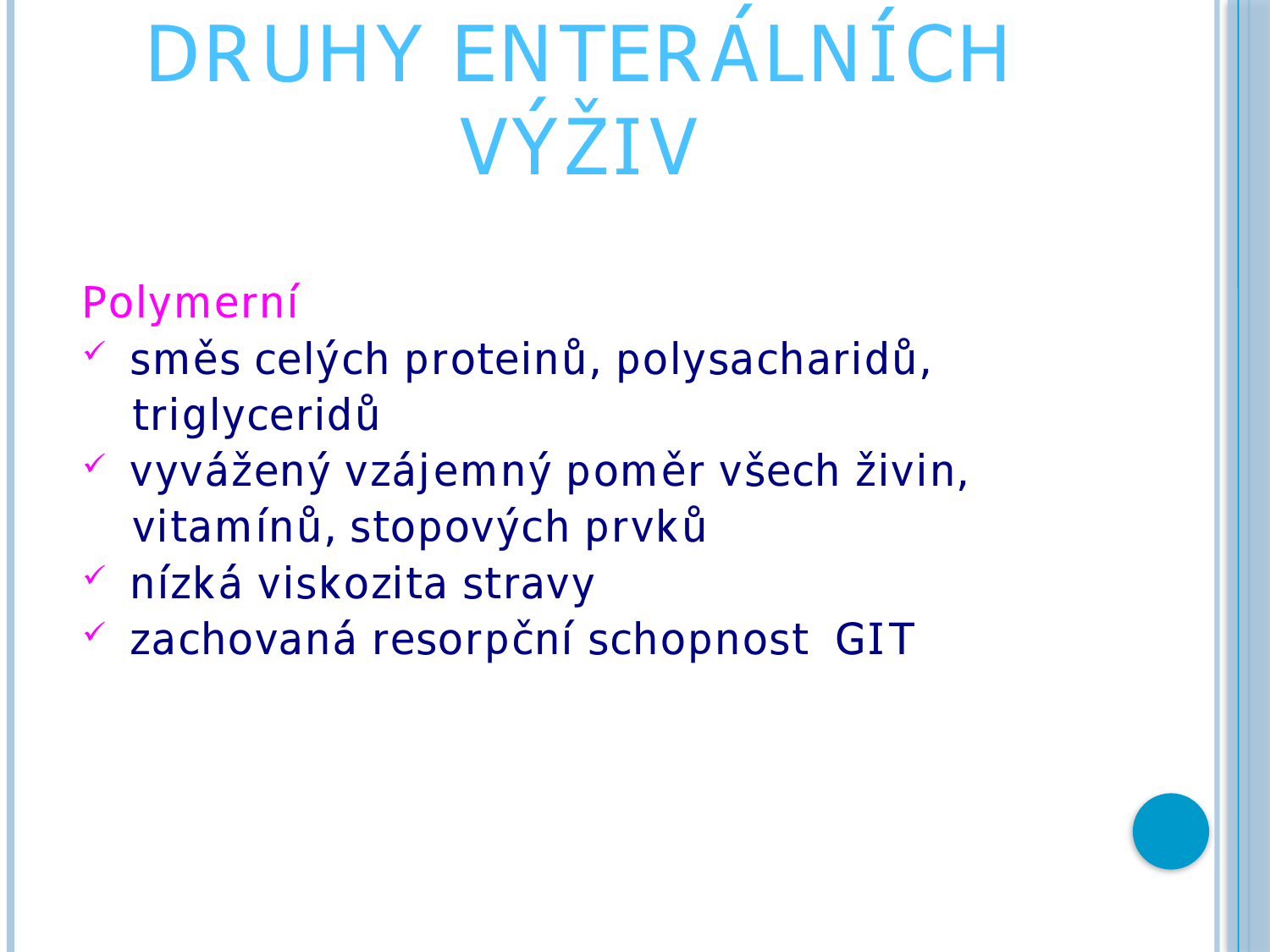

# druhy enterálních výživ

Polymerní
 směs celých proteinů, polysacharidů,
    triglyceridů
 vyvážený vzájemný poměr všech živin,
    vitamínů, stopových prvků
 nízká viskozita stravy
 zachovaná resorpční schopnost  GIT